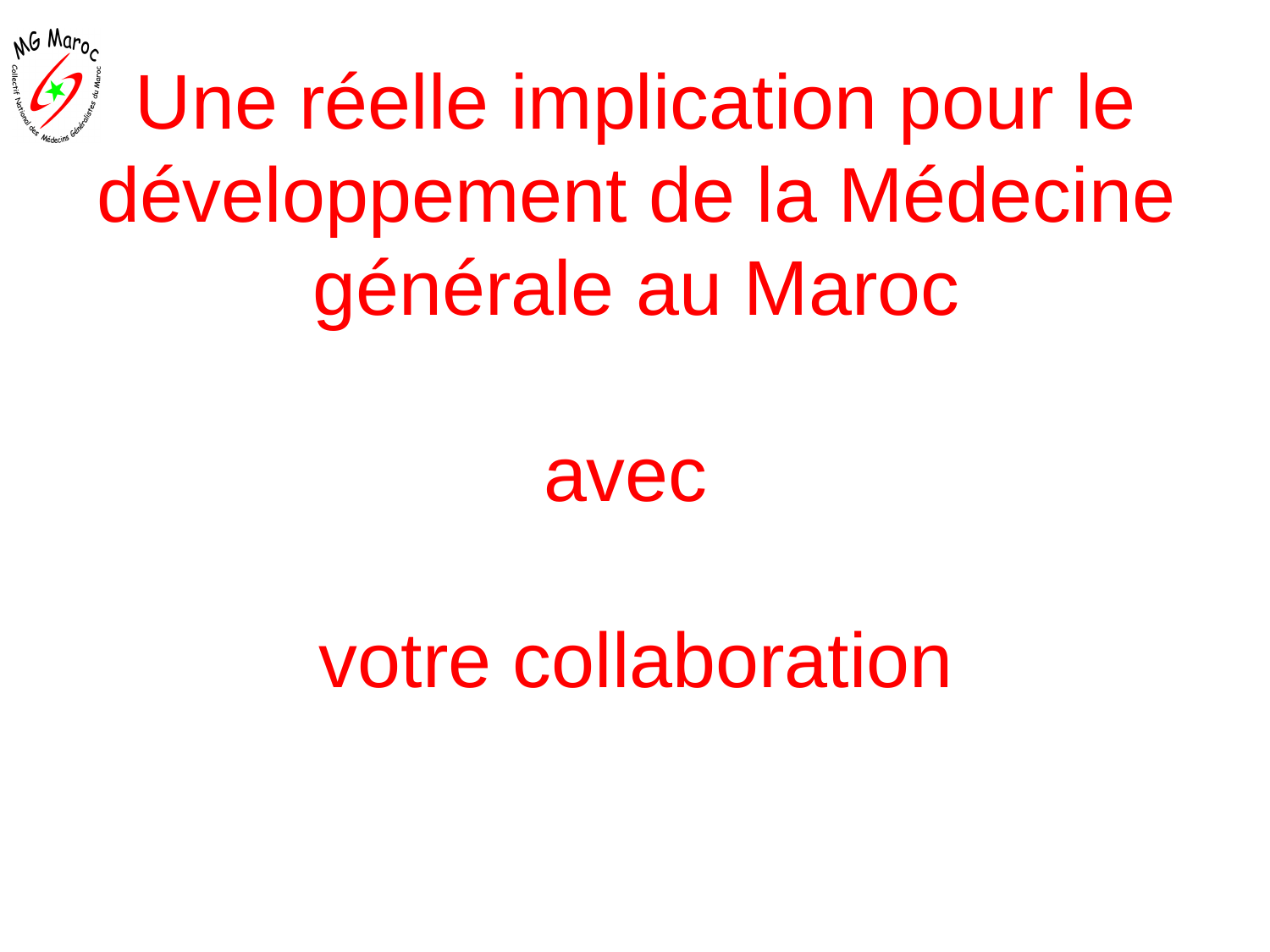

# Une réelle implication pour le développement de la Médecine générale au Maroc avec votre collaboration